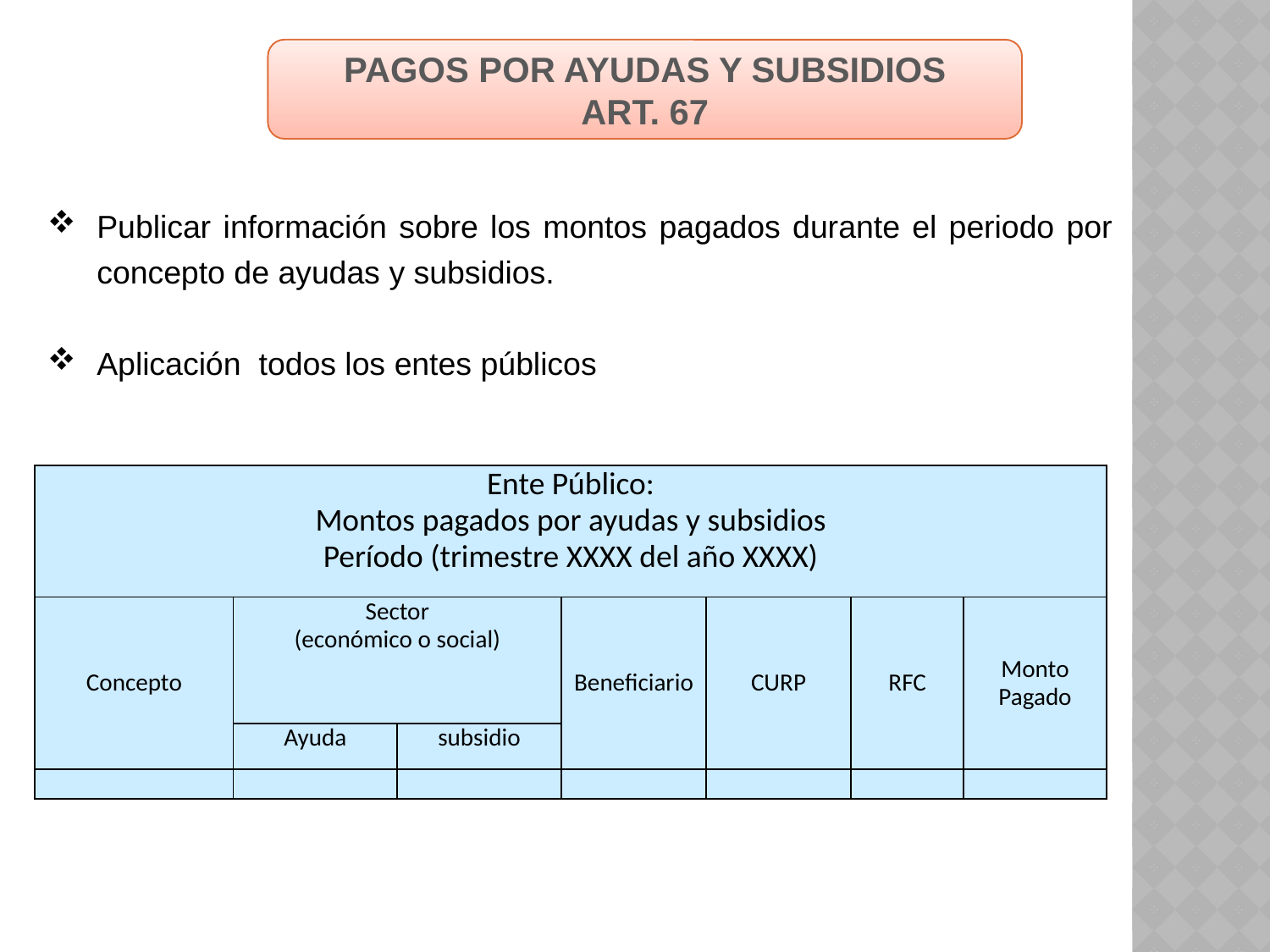

PAGOS POR AYUDAS Y SUBSIDIOS
ART. 67
Publicar información sobre los montos pagados durante el periodo por concepto de ayudas y subsidios.

Aplicación  todos los entes públicos

| Ente Público: Montos pagados por ayudas y subsidios Período (trimestre XXXX del año XXXX) |  |  |  |  |  |  |
| --- | --- | --- | --- | --- | --- | --- |
| Concepto | Sector (económico o social) |  | Beneficiario | CURP | RFC | Monto Pagado |
|  | Ayuda | subsidio |  |  |  |  |
|  |  |  |  |  |  |  |